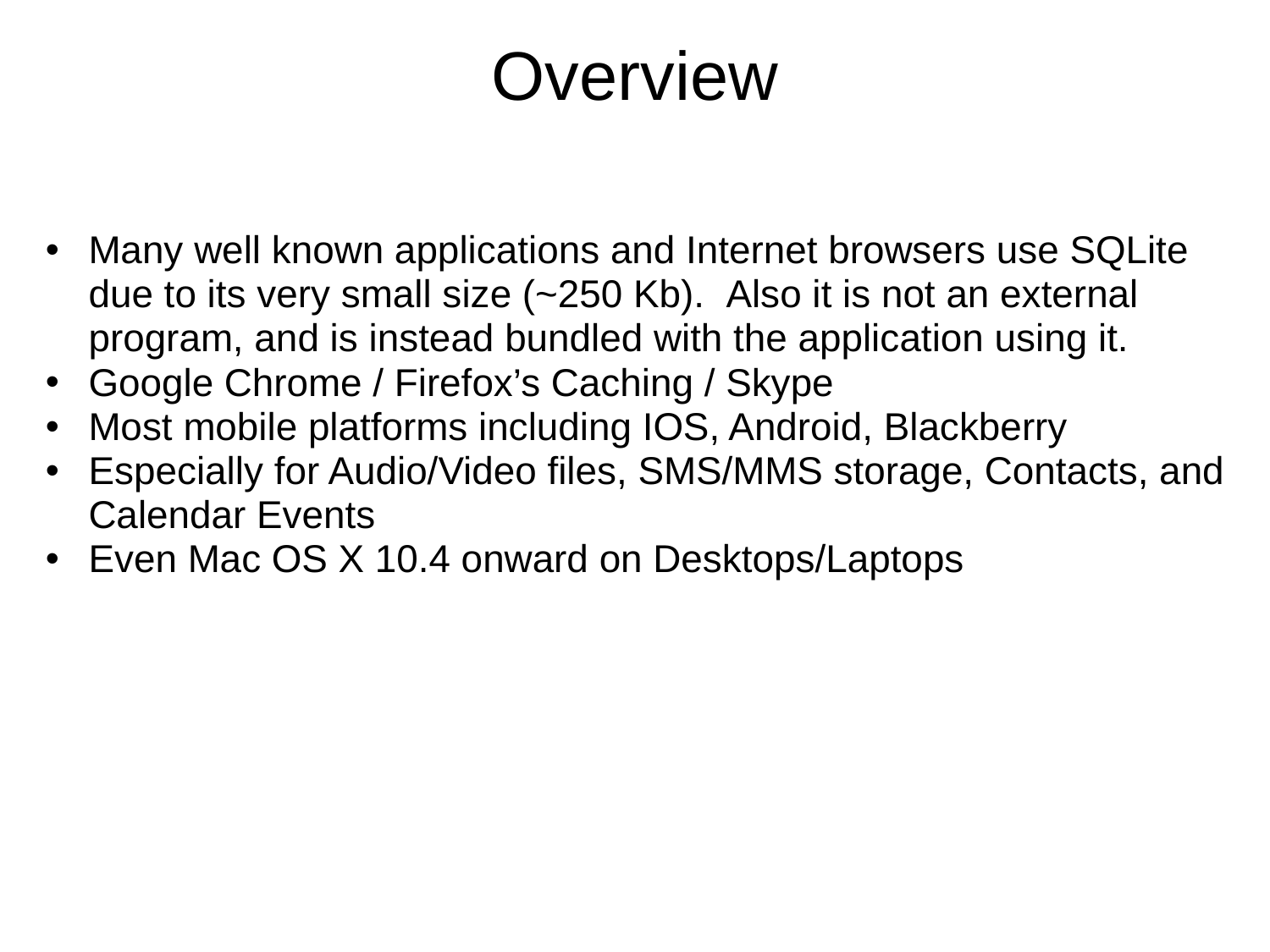

# Overview
Many well known applications and Internet browsers use SQLite due to its very small size (~250 Kb).  Also it is not an external program, and is instead bundled with the application using it.
Google Chrome / Firefox’s Caching / Skype
Most mobile platforms including IOS, Android, Blackberry
Especially for Audio/Video files, SMS/MMS storage, Contacts, and Calendar Events
Even Mac OS X 10.4 onward on Desktops/Laptops